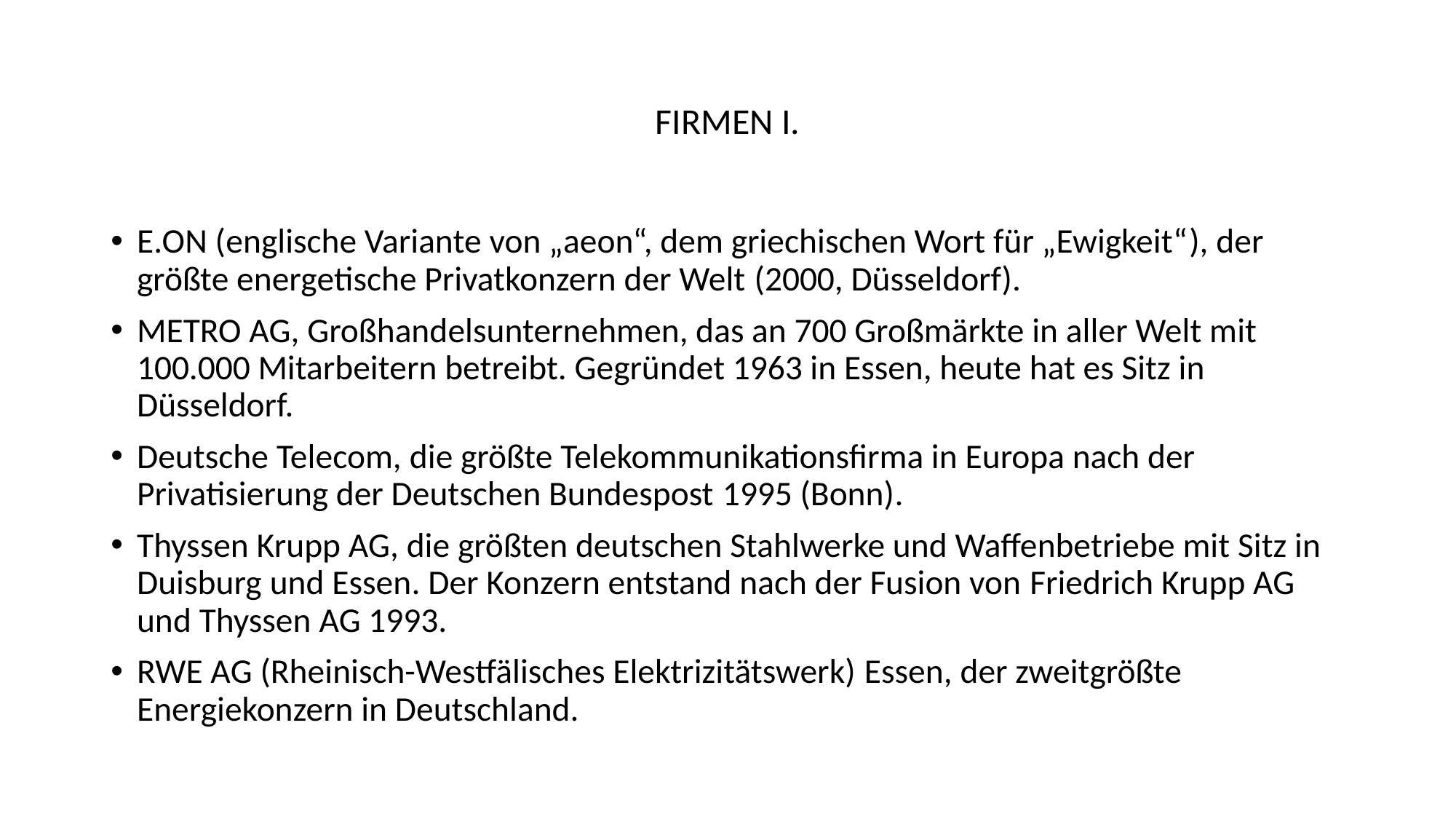

# FIRMEN I.
E.ON (englische Variante von „aeon“, dem griechischen Wort für „Ewigkeit“), der größte energetische Privatkonzern der Welt (2000, Düsseldorf).
METRO AG, Großhandelsunternehmen, das an 700 Großmärkte in aller Welt mit 100.000 Mitarbeitern betreibt. Gegründet 1963 in Essen, heute hat es Sitz in Düsseldorf.
Deutsche Telecom, die größte Telekommunikationsfirma in Europa nach der Privatisierung der Deutschen Bundespost 1995 (Bonn).
Thyssen Krupp AG, die größten deutschen Stahlwerke und Waffenbetriebe mit Sitz in Duisburg und Essen. Der Konzern entstand nach der Fusion von Friedrich Krupp AG und Thyssen AG 1993.
RWE AG (Rheinisch-Westfälisches Elektrizitätswerk) Essen, der zweitgrößte Energiekonzern in Deutschland.